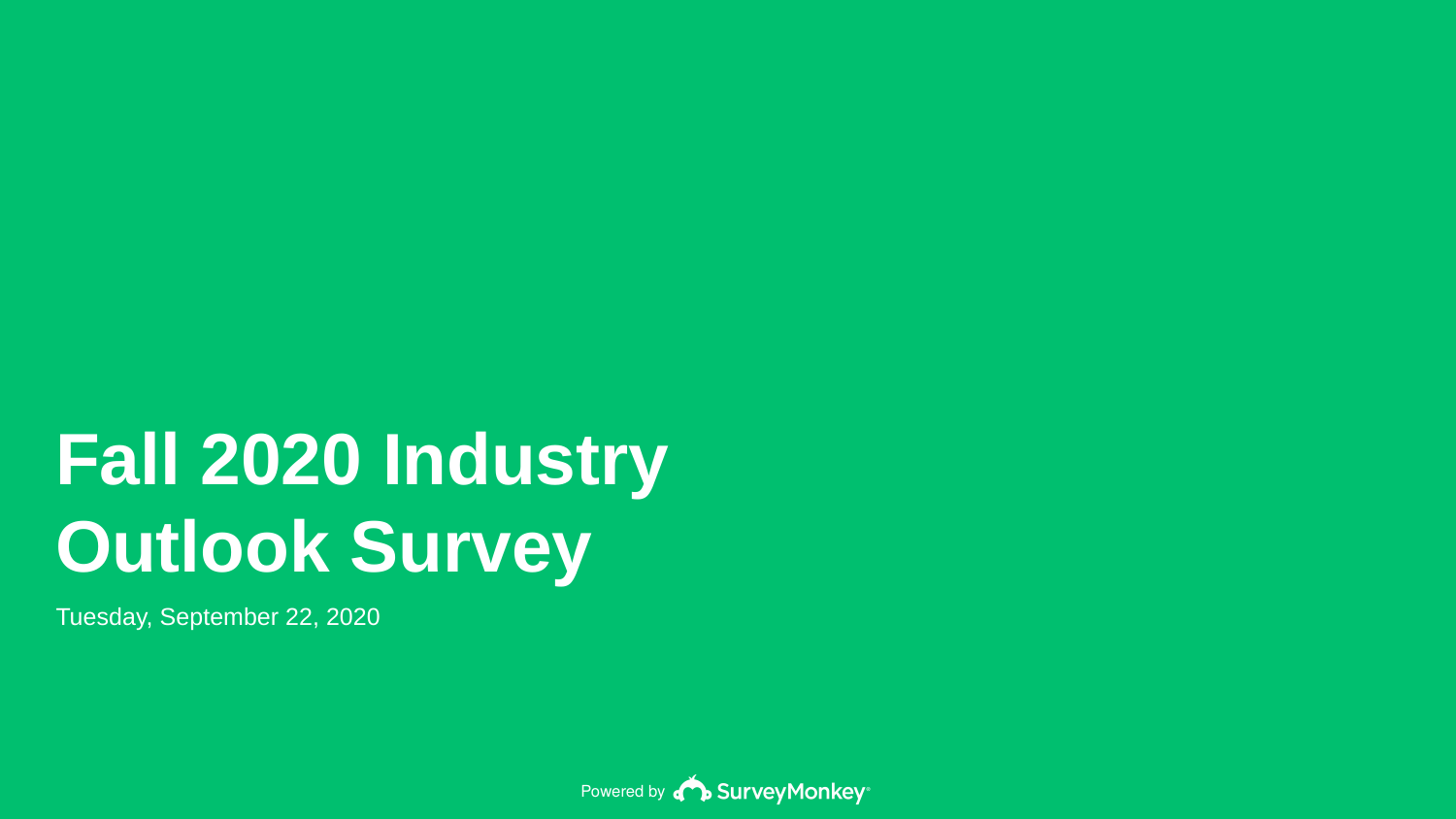

Fall 2020 Industry Outlook Survey
Tuesday, September 22, 2020